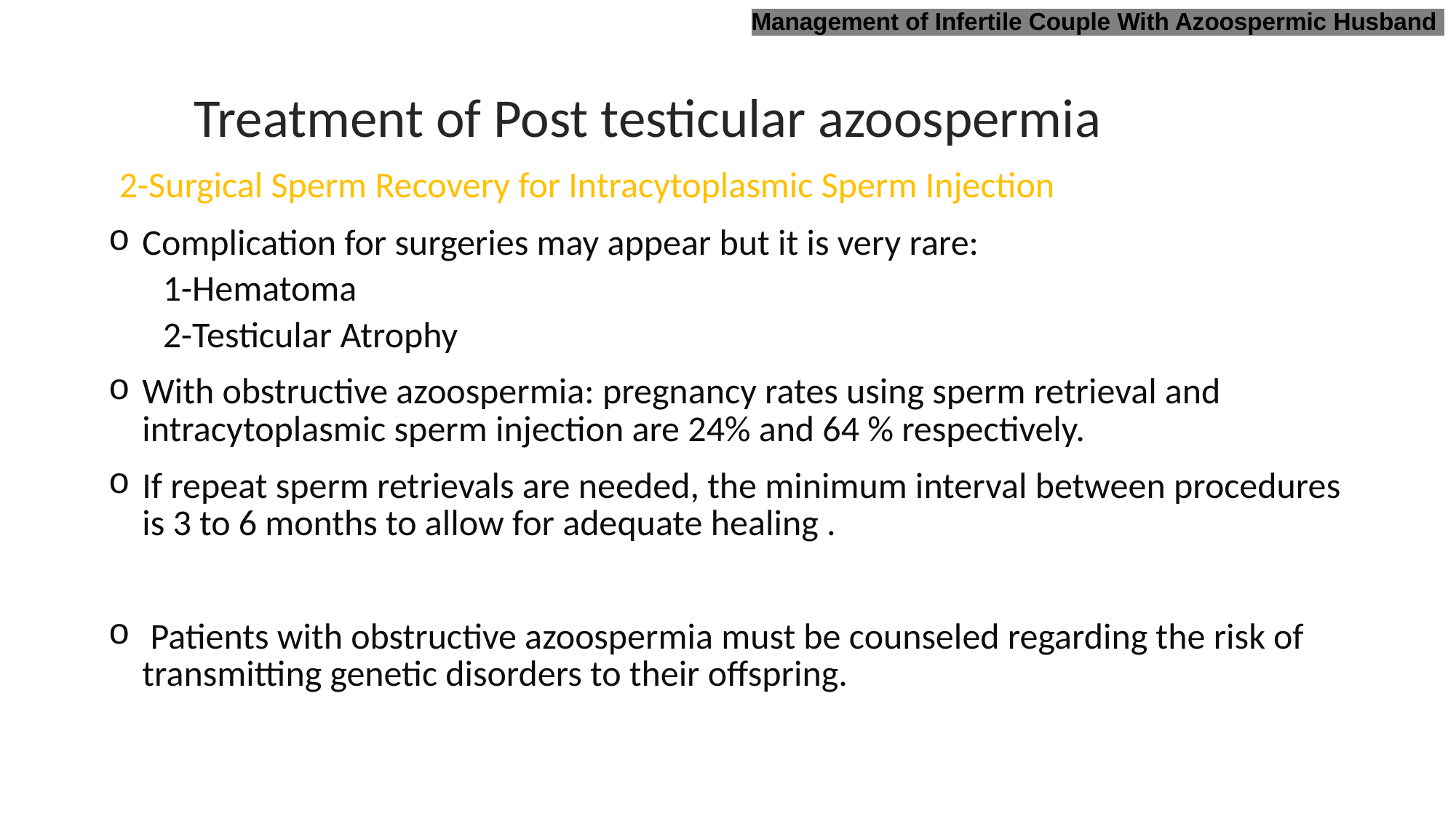

Management of Infertile Couple With Azoospermic Husband
Treatment of Post testicular azoospermia
2-Surgical Sperm Recovery for Intracytoplasmic Sperm Injection
Complication for surgeries may appear but it is very rare:
1-Hematoma
2-Testicular Atrophy
With obstructive azoospermia: pregnancy rates using sperm retrieval and intracytoplasmic sperm injection are 24% and 64 % respectively.
If repeat sperm retrievals are needed, the minimum interval between procedures is 3 to 6 months to allow for adequate healing .

 Patients with obstructive azoospermia must be counseled regarding the risk of transmitting genetic disorders to their offspring.